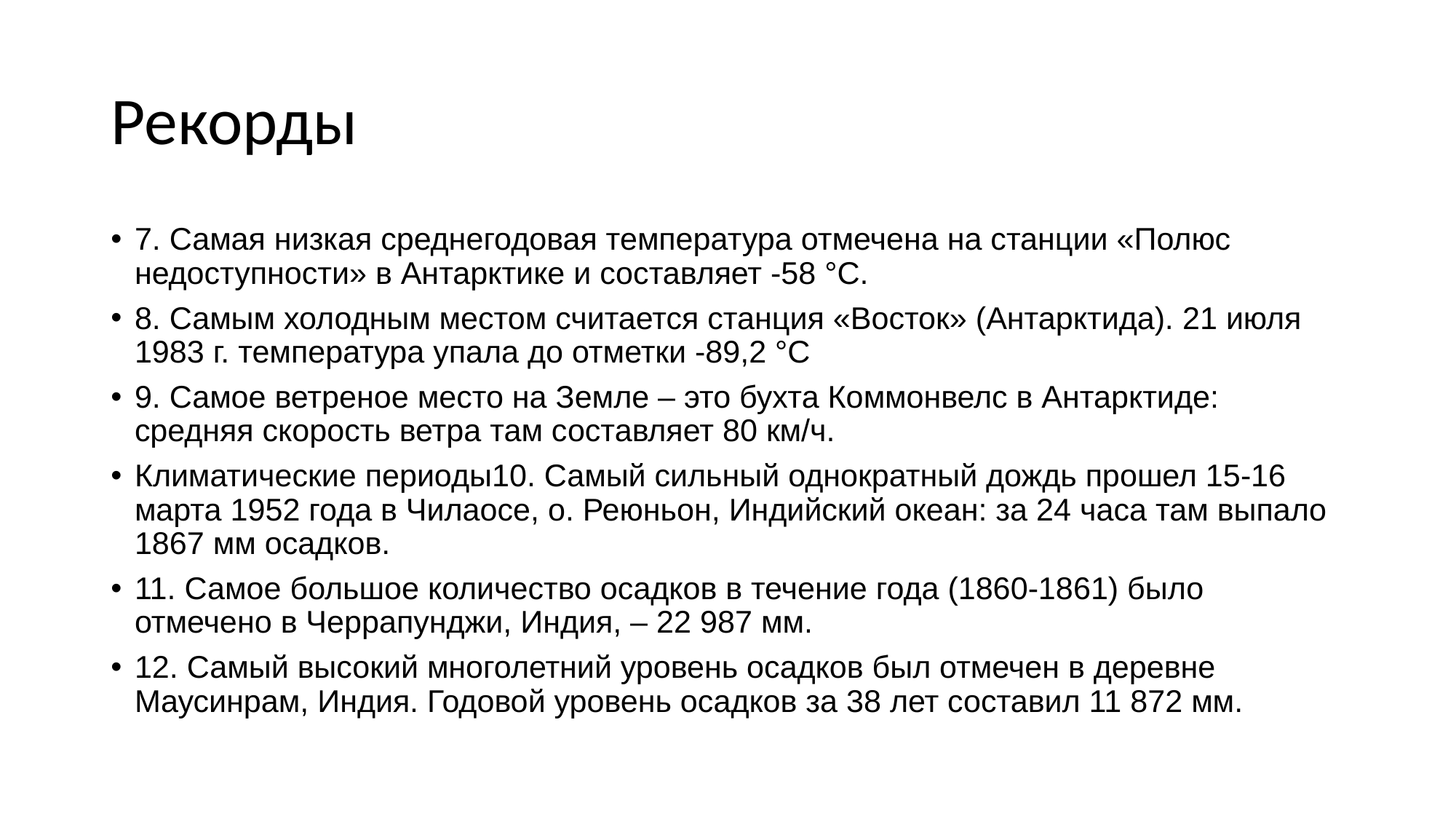

# Рекорды
7. Самая низкая среднегодовая температура отмечена на станции «Полюс недоступности» в Антарктике и составляет -58 °С.
8. Самым холодным местом считается станция «Восток» (Антарктида). 21 июля 1983 г. температура упала до отметки -89,2 °С
9. Самое ветреное место на Земле – это бухта Коммонвелс в Антарктиде: средняя скорость ветра там составляет 80 км/ч.
Климатические периоды10. Самый сильный однократный дождь прошел 15-16 марта 1952 года в Чилаосе, о. Реюньон, Индийский океан: за 24 часа там выпало 1867 мм осадков.
11. Самое большое количество осадков в течение года (1860-1861) было отмечено в Черрапунджи, Индия, – 22 987 мм.
12. Самый высокий многолетний уровень осадков был отмечен в деревне Маусинрам, Индия. Годовой уровень осадков за 38 лет составил 11 872 мм.